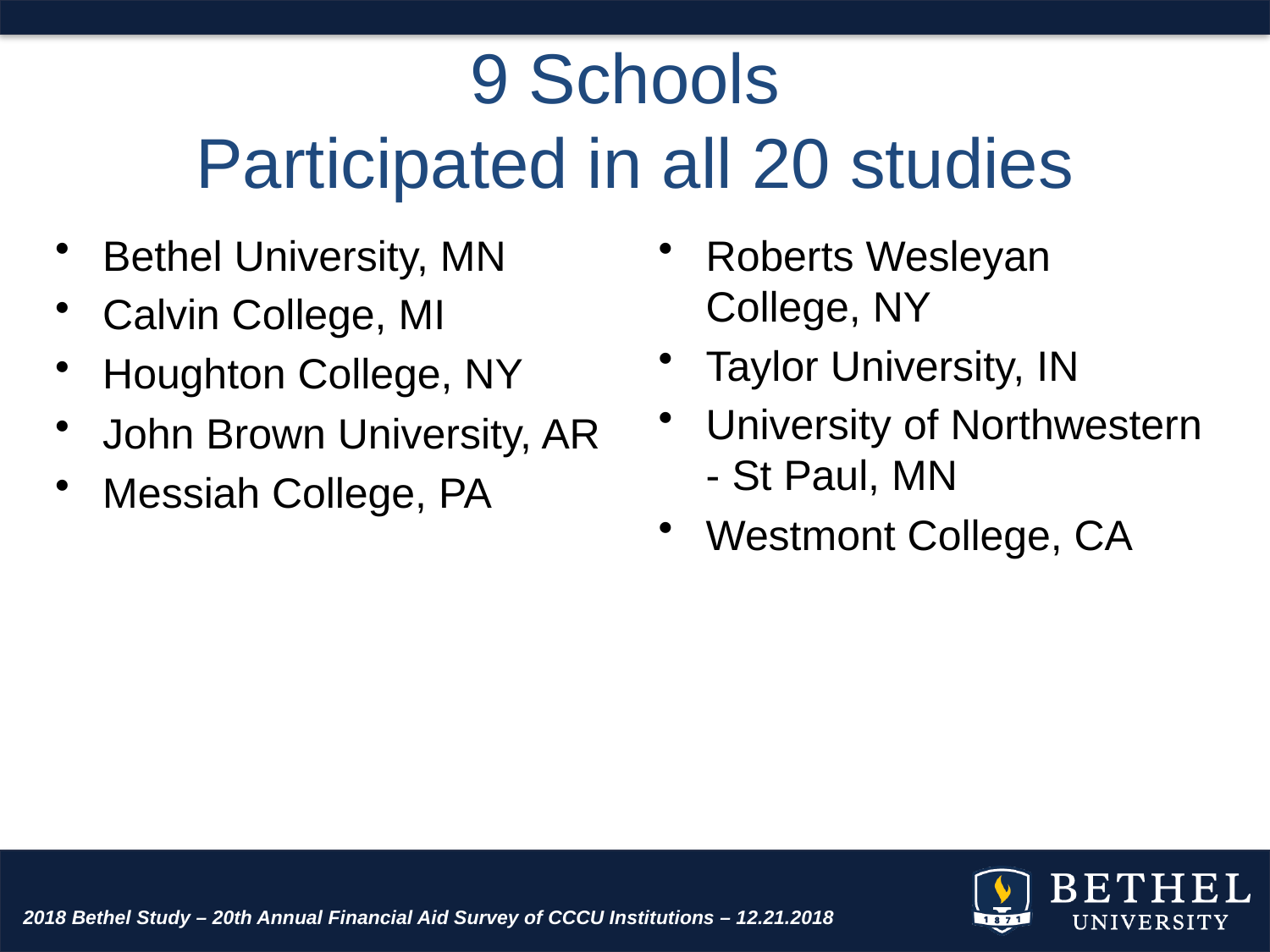

# 9 Schools Participated in all 20 studies
Bethel University, MN
Calvin College, MI
Houghton College, NY
John Brown University, AR
Messiah College, PA

Roberts Wesleyan College, NY
Taylor University, IN
University of Northwestern - St Paul, MN
Westmont College, CA

2018 Bethel Study – 20th Annual Financial Aid Survey of CCCU Institutions – 12.21.2018